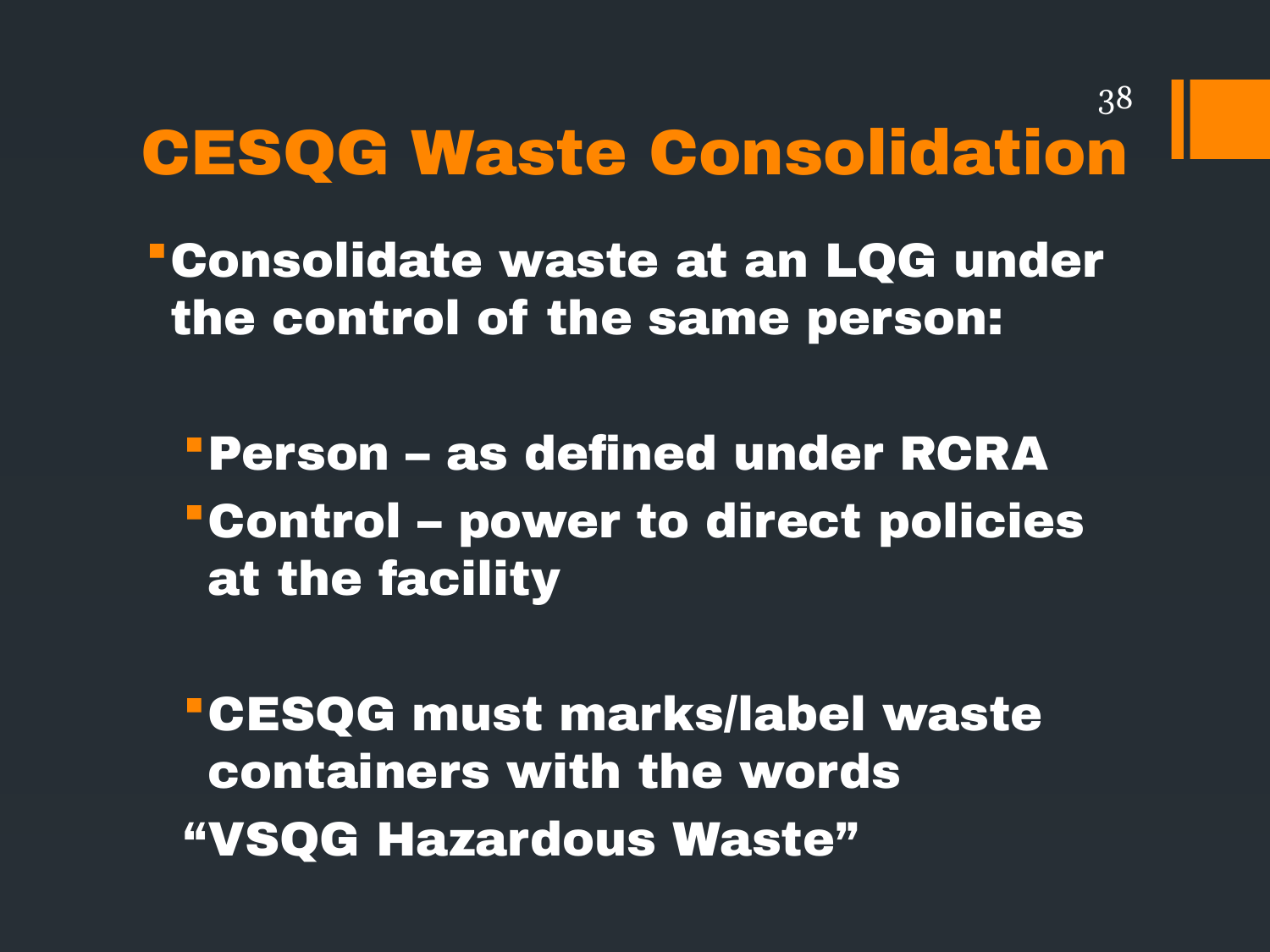

# CESQG Waste Consolidation
38
Consolidate waste at an LQG under the control of the same person:

Person – as defined under RCRA
Control – power to direct policies at the facility

CESQG must marks/label waste containers with the words
	“VSQG Hazardous Waste”